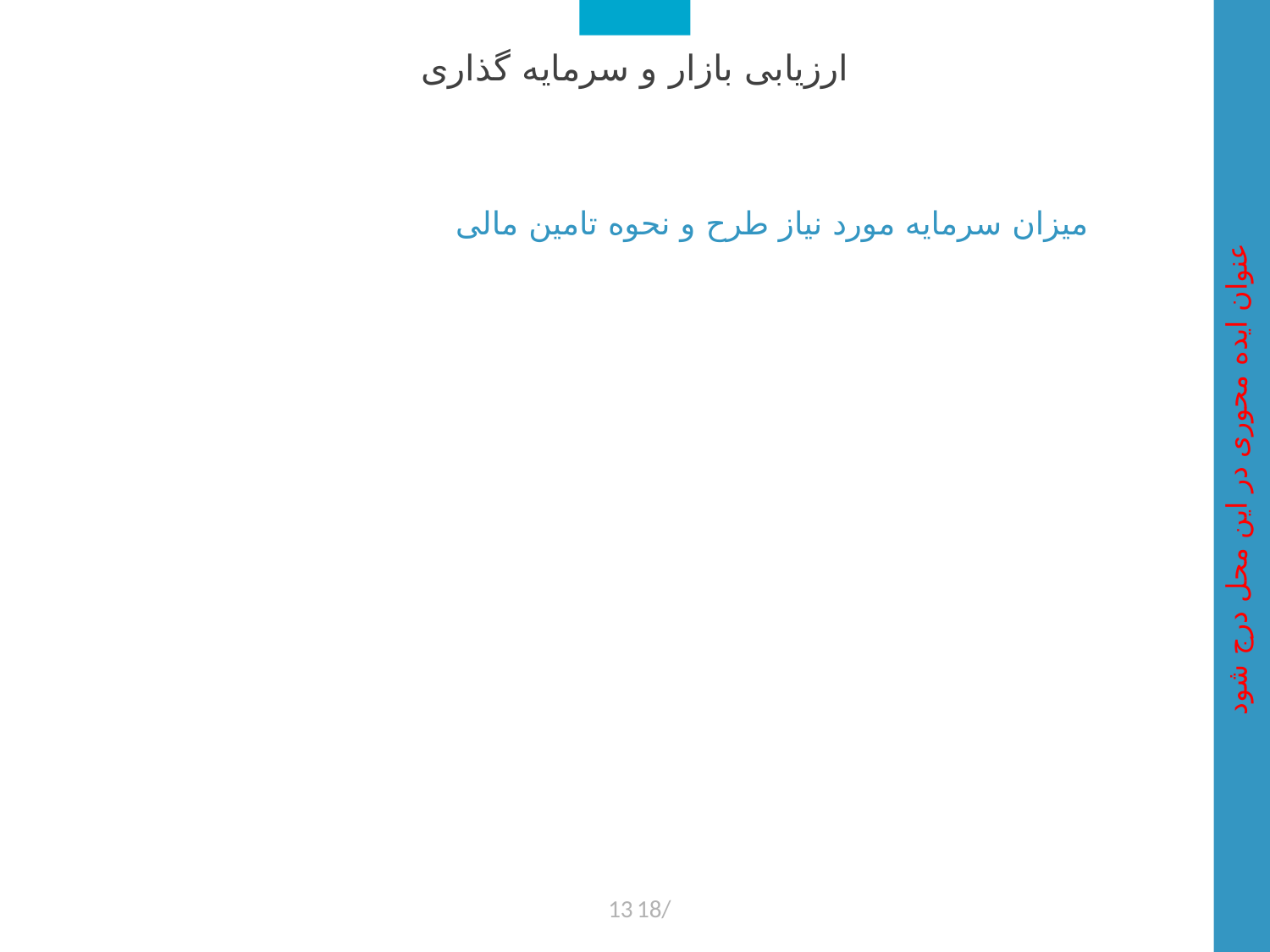

ارزیابی بازار و سرمایه گذاری
میزان سرمایه مورد نیاز طرح و نحوه تامین مالی
عنوان ایده محوری در این محل درج شود
13
18/